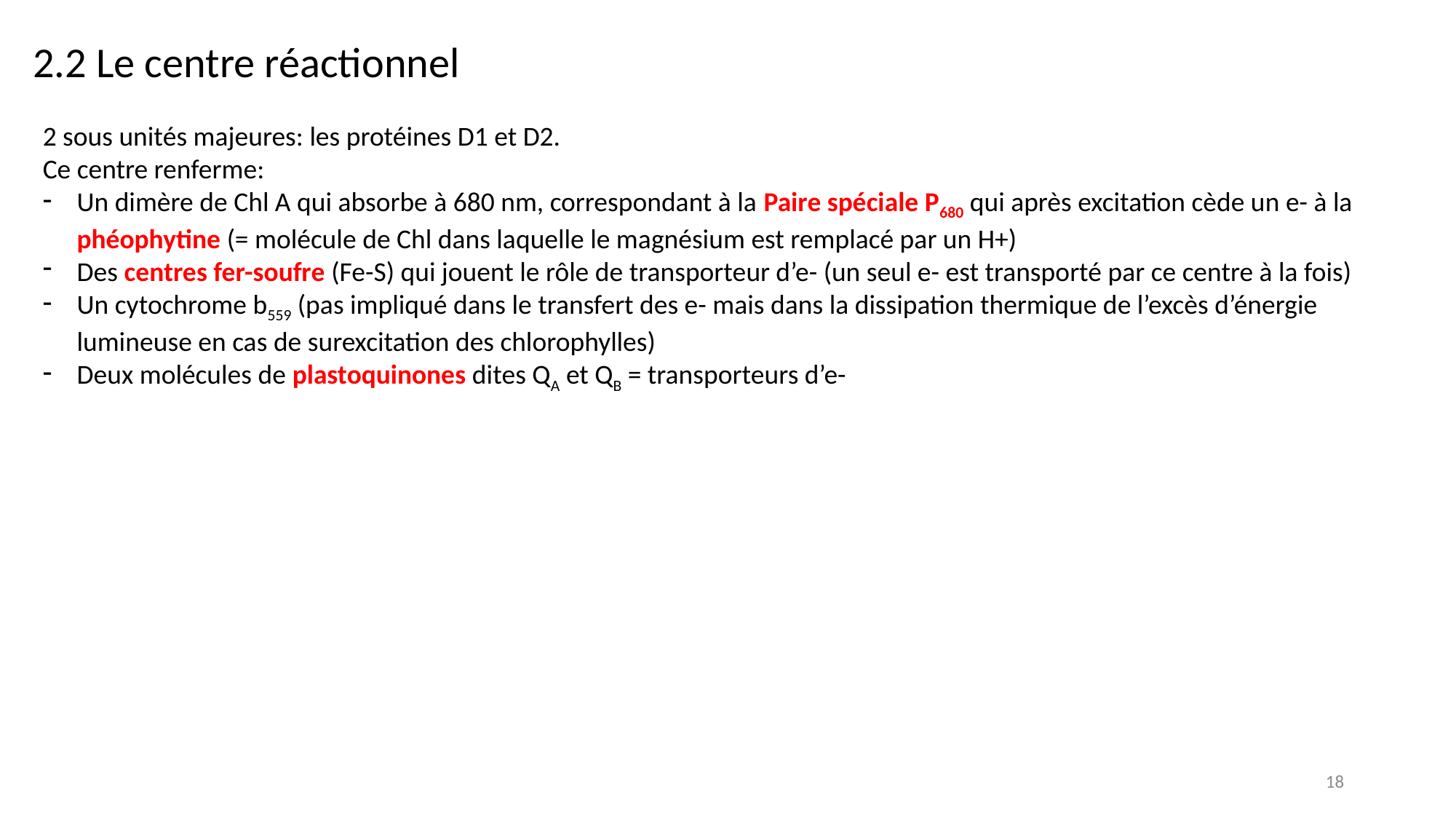

2.2 Le centre réactionnel
2 sous unités majeures: les protéines D1 et D2.
Ce centre renferme:
Un dimère de Chl A qui absorbe à 680 nm, correspondant à la Paire spéciale P680 qui après excitation cède un e- à la phéophytine (= molécule de Chl dans laquelle le magnésium est remplacé par un H+)
Des centres fer-soufre (Fe-S) qui jouent le rôle de transporteur d’e- (un seul e- est transporté par ce centre à la fois)
Un cytochrome b559 (pas impliqué dans le transfert des e- mais dans la dissipation thermique de l’excès d’énergie lumineuse en cas de surexcitation des chlorophylles)
Deux molécules de plastoquinones dites QA et QB = transporteurs d’e-

18